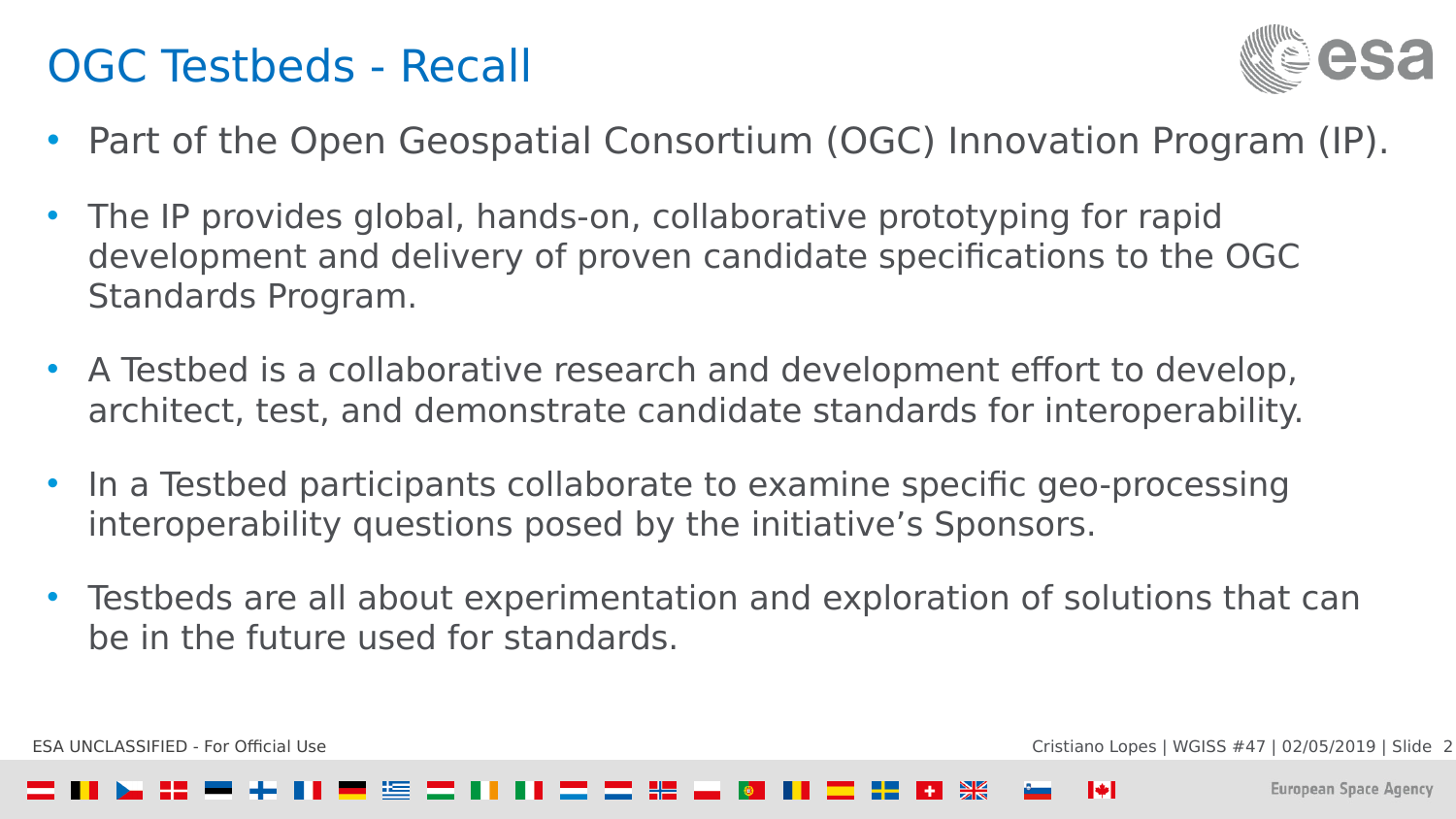

# OGC Testbeds - Recall
Part of the Open Geospatial Consortium (OGC) Innovation Program (IP).
The IP provides global, hands-on, collaborative prototyping for rapid development and delivery of proven candidate specifications to the OGC Standards Program.
A Testbed is a collaborative research and development effort to develop, architect, test, and demonstrate candidate standards for interoperability.
In a Testbed participants collaborate to examine specific geo-processing interoperability questions posed by the initiative’s Sponsors.
Testbeds are all about experimentation and exploration of solutions that can be in the future used for standards.